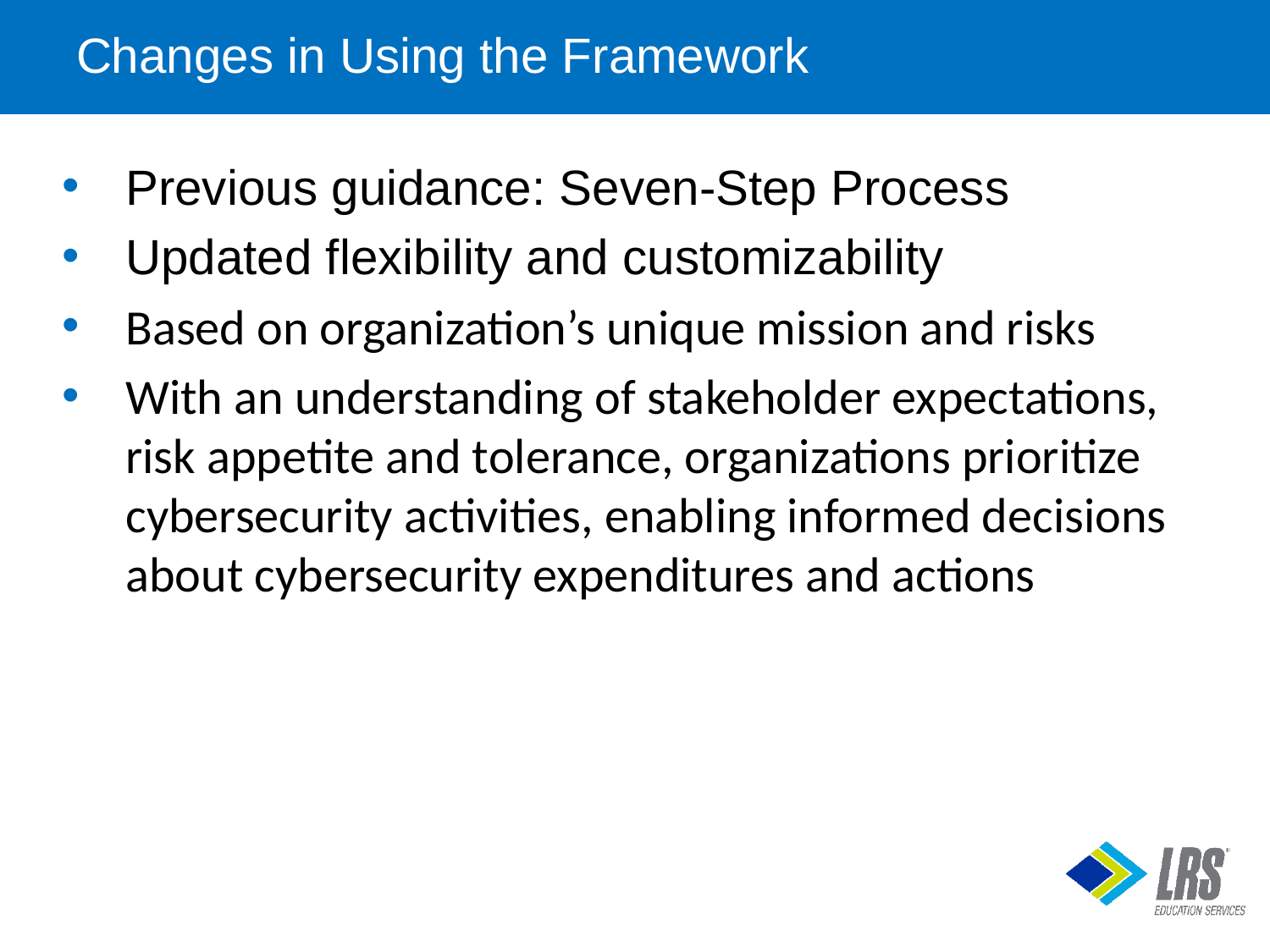

# Changes in Using the Framework
Previous guidance: Seven-Step Process
Updated flexibility and customizability
Based on organization’s unique mission and risks
With an understanding of stakeholder expectations, risk appetite and tolerance, organizations prioritize cybersecurity activities, enabling informed decisions about cybersecurity expenditures and actions